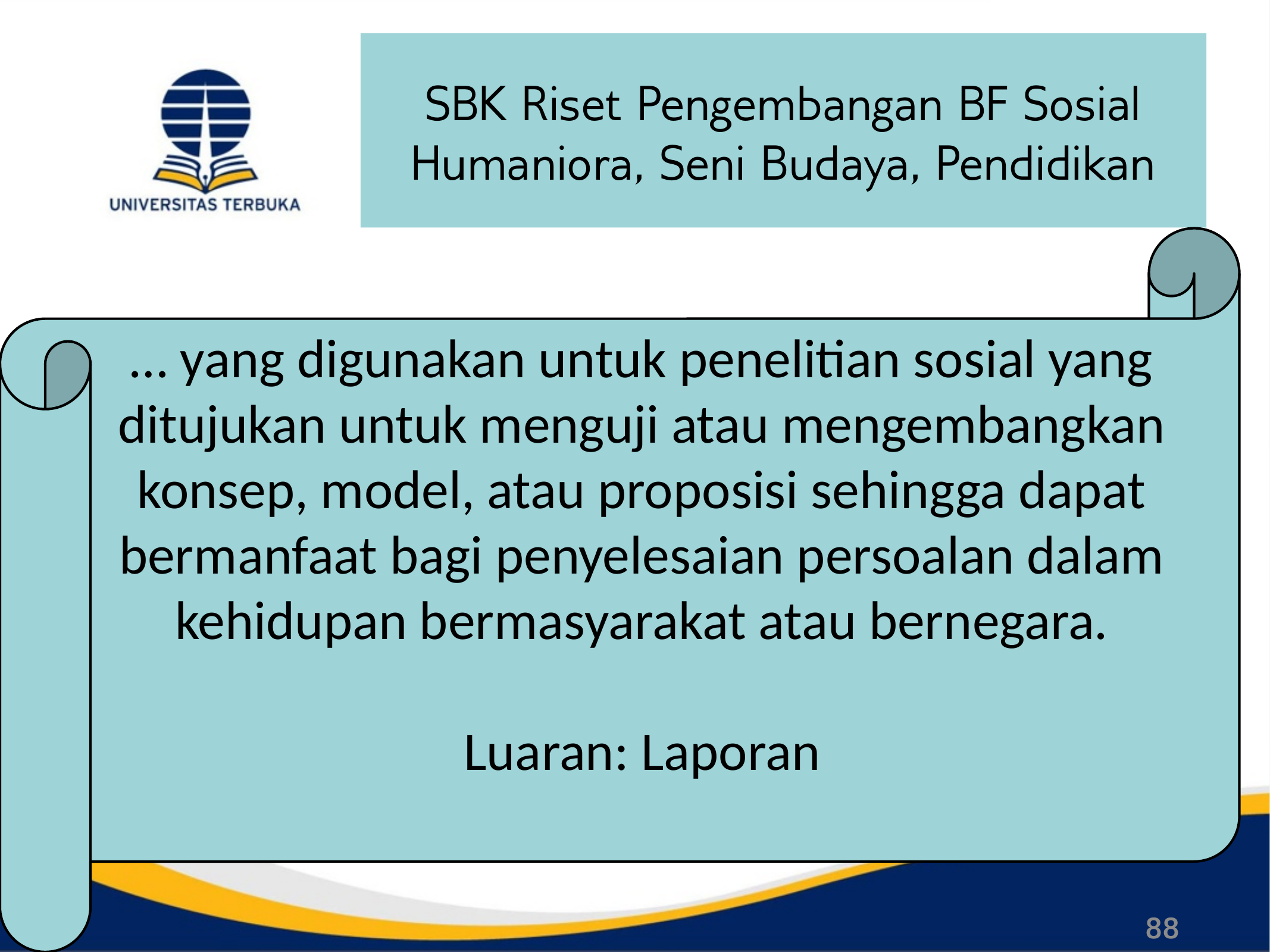

# SBK Riset Pengembangan BF Sosial Humaniora, Seni Budaya, Pendidikan
… yang digunakan untuk penelitian sosial yang ditujukan untuk menguji atau mengembangkan konsep, model, atau proposisi sehingga dapat bermanfaat bagi penyelesaian persoalan dalam kehidupan bermasyarakat atau bernegara.

Luaran: Laporan

88